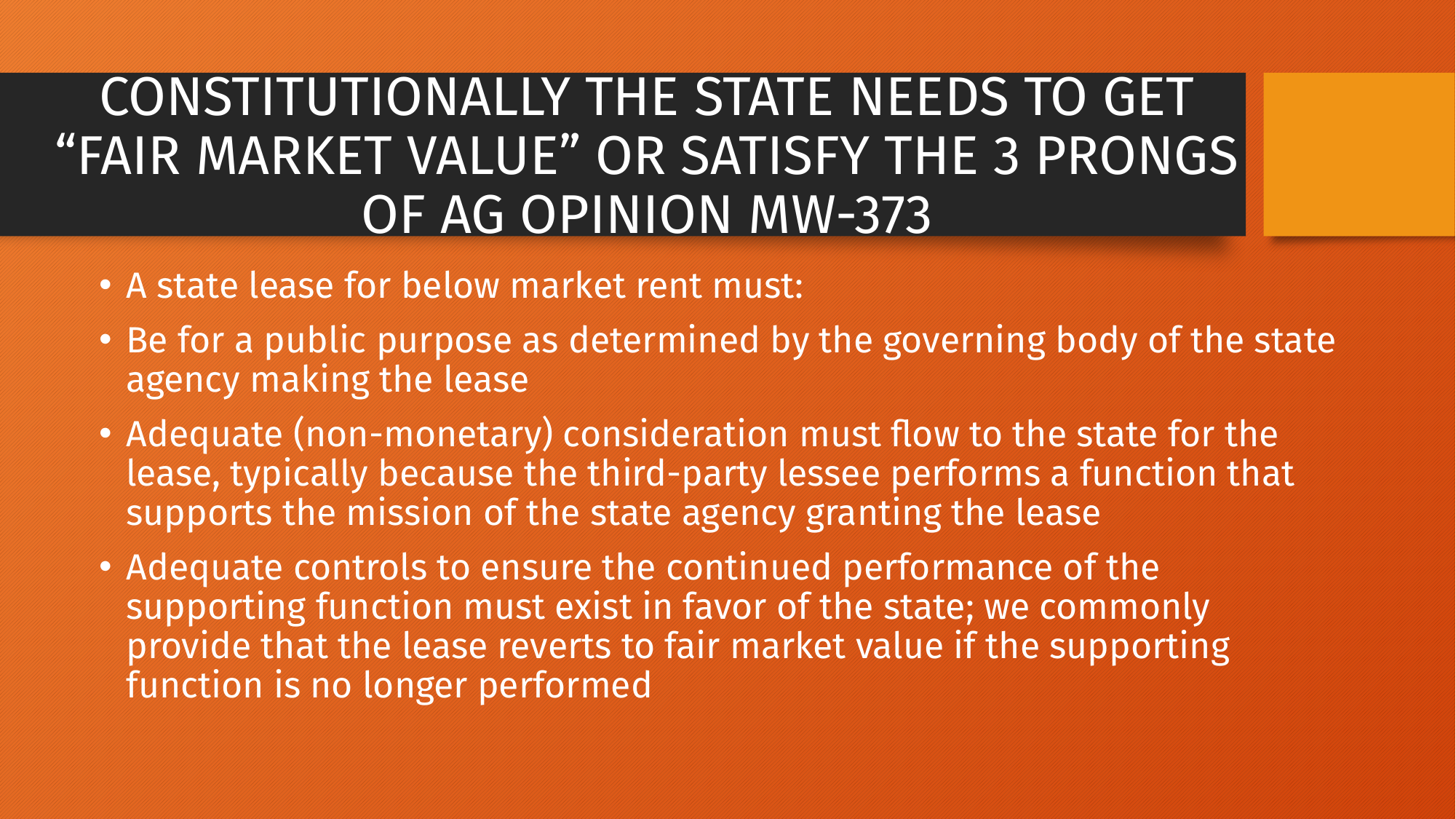

# CONSTITUTIONALLY THE STATE NEEDS TO GET “FAIR MARKET VALUE” OR SATISFY THE 3 PRONGS OF AG OPINION MW-373
A state lease for below market rent must:
Be for a public purpose as determined by the governing body of the state agency making the lease
Adequate (non-monetary) consideration must flow to the state for the lease, typically because the third-party lessee performs a function that supports the mission of the state agency granting the lease
Adequate controls to ensure the continued performance of the supporting function must exist in favor of the state; we commonly provide that the lease reverts to fair market value if the supporting function is no longer performed